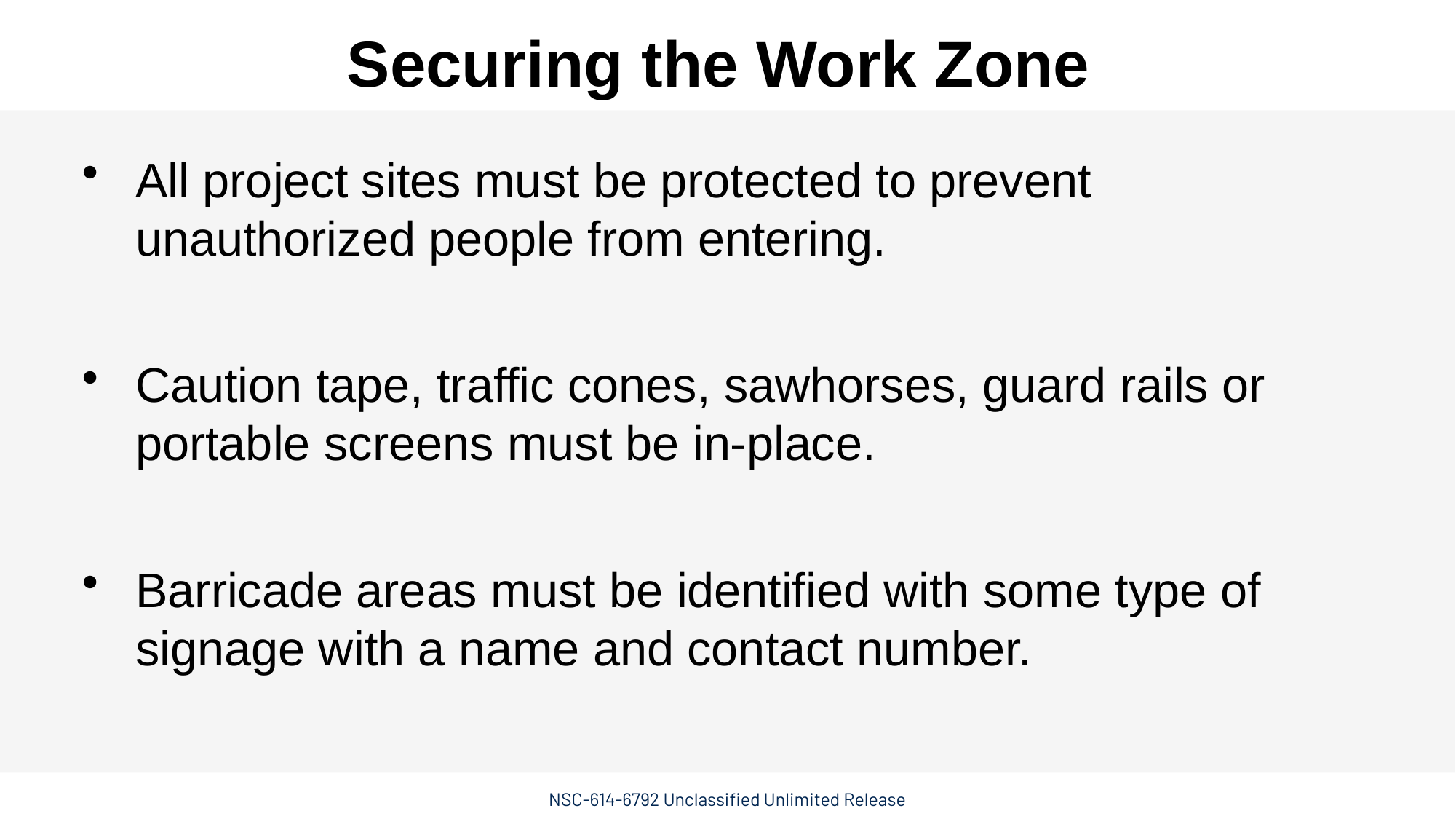

# Securing the Work Zone
All project sites must be protected to prevent unauthorized people from entering.

Caution tape, traffic cones, sawhorses, guard rails or portable screens must be in-place.

Barricade areas must be identified with some type of signage with a name and contact number.

NSC-614-6792 Unclassified Unlimited Release